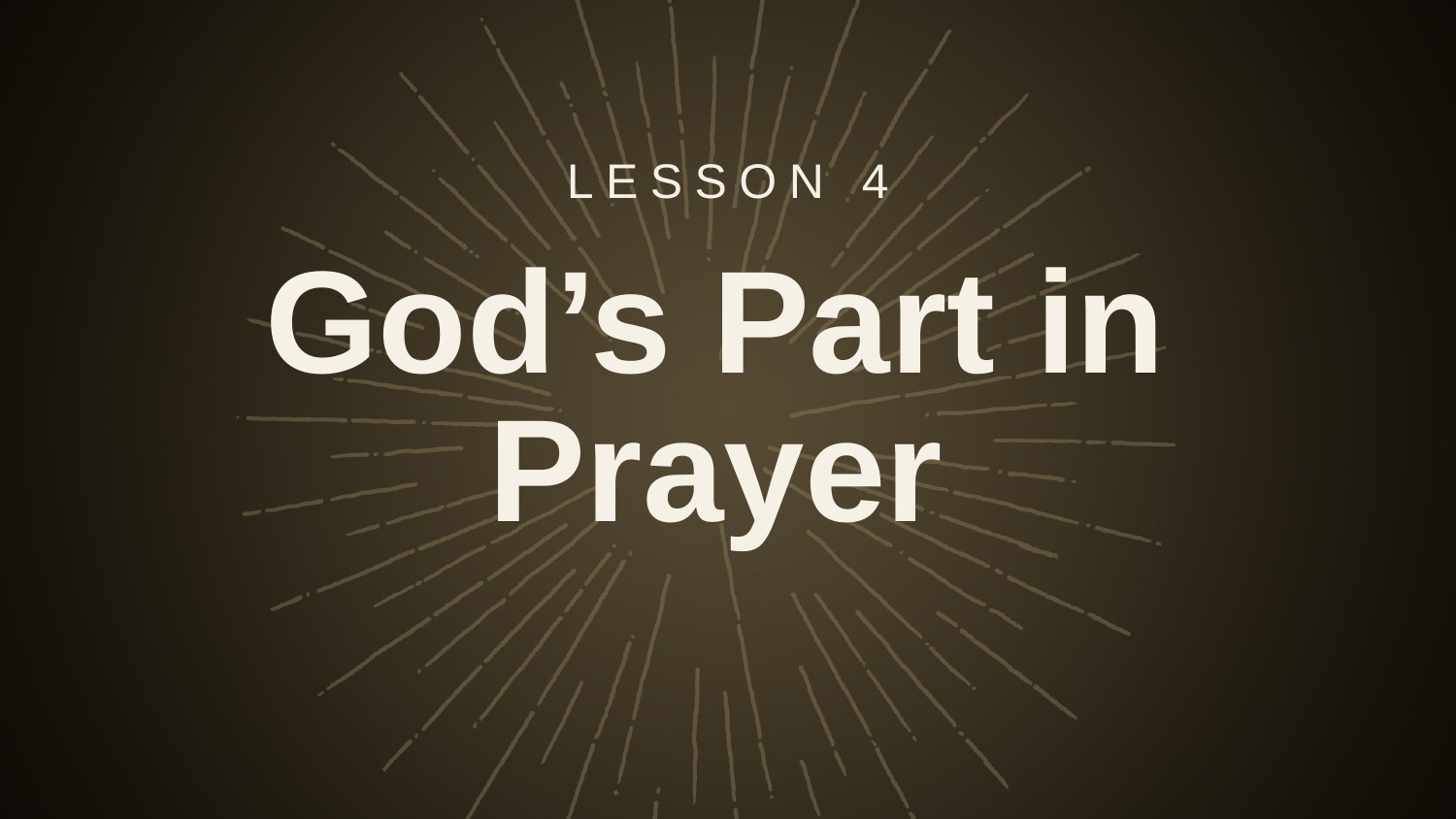

LESSON 4
# God’s Part in Prayer